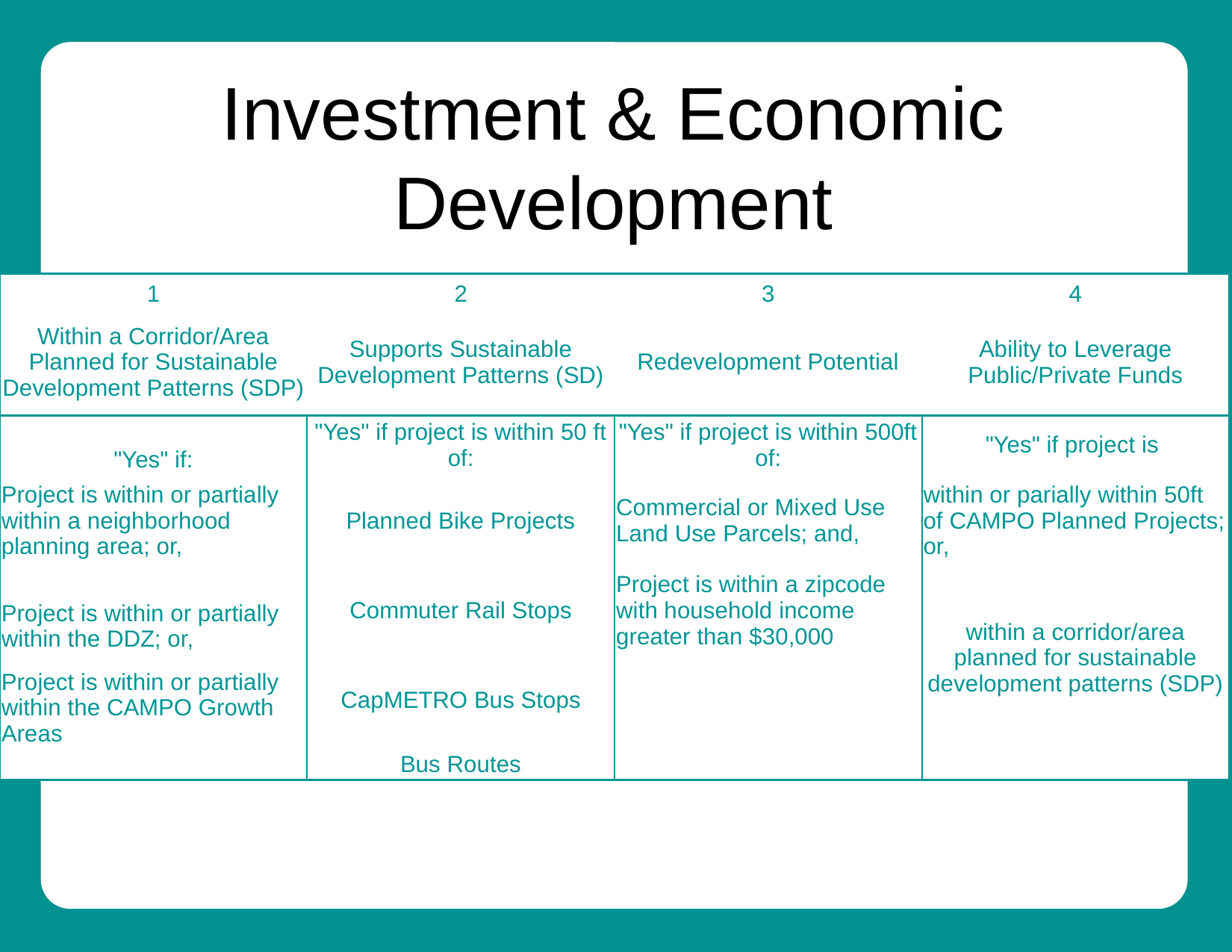

# Investment & Economic Development
| 1 |  | 2 | 3 |  | 4 |  |
| --- | --- | --- | --- | --- | --- | --- |
| Within a Corridor/Area Planned for Sustainable Development Patterns (SDP) |  | Supports Sustainable Development Patterns (SD) | Redevelopment Potential |  | Ability to Leverage Public/Private Funds |  |
| "Yes" if: |  | "Yes" if project is within 50 ft of: | "Yes" if project is within 500ft of: |  | "Yes" if project is |  |
| Project is within or partially within a neighborhood planning area; or, |  | Planned Bike Projects | Commercial or Mixed Use Land Use Parcels; and, |  | within or parially within 50ft of CAMPO Planned Projects; or, |  |
| Project is within or partially within the DDZ; or, |  | Commuter Rail Stops | Project is within a zipcode with household income greater than $30,000 |  | within a corridor/area planned for sustainable development patterns (SDP) |  |
| Project is within or partially within the CAMPO Growth Areas |  | CapMETRO Bus Stops |  |  |  |  |
|  |  | Bus Routes |  |  |  |  |